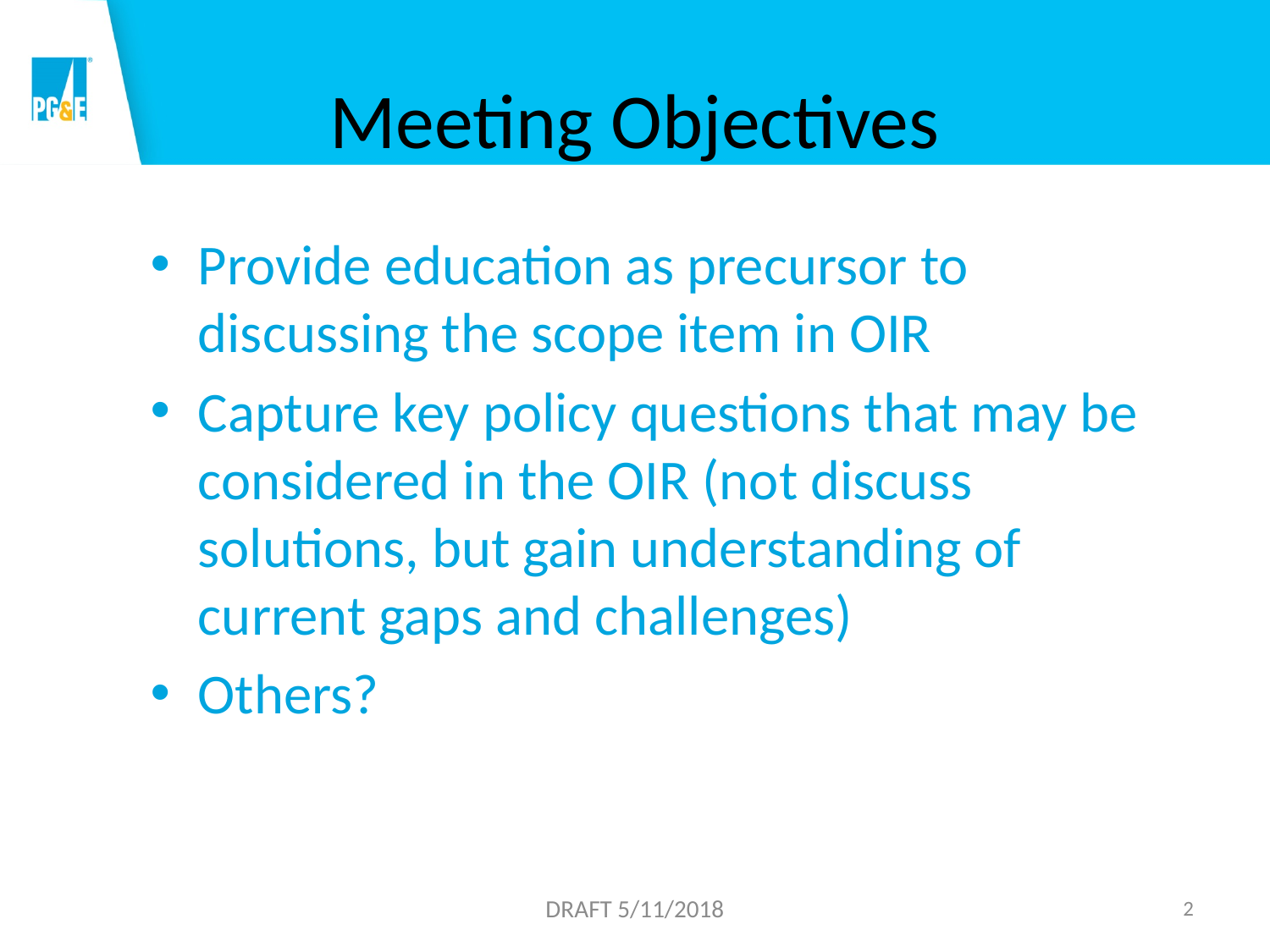

# Meeting Objectives
Provide education as precursor to discussing the scope item in OIR
Capture key policy questions that may be considered in the OIR (not discuss solutions, but gain understanding of current gaps and challenges)
Others?
DRAFT 5/11/2018
2